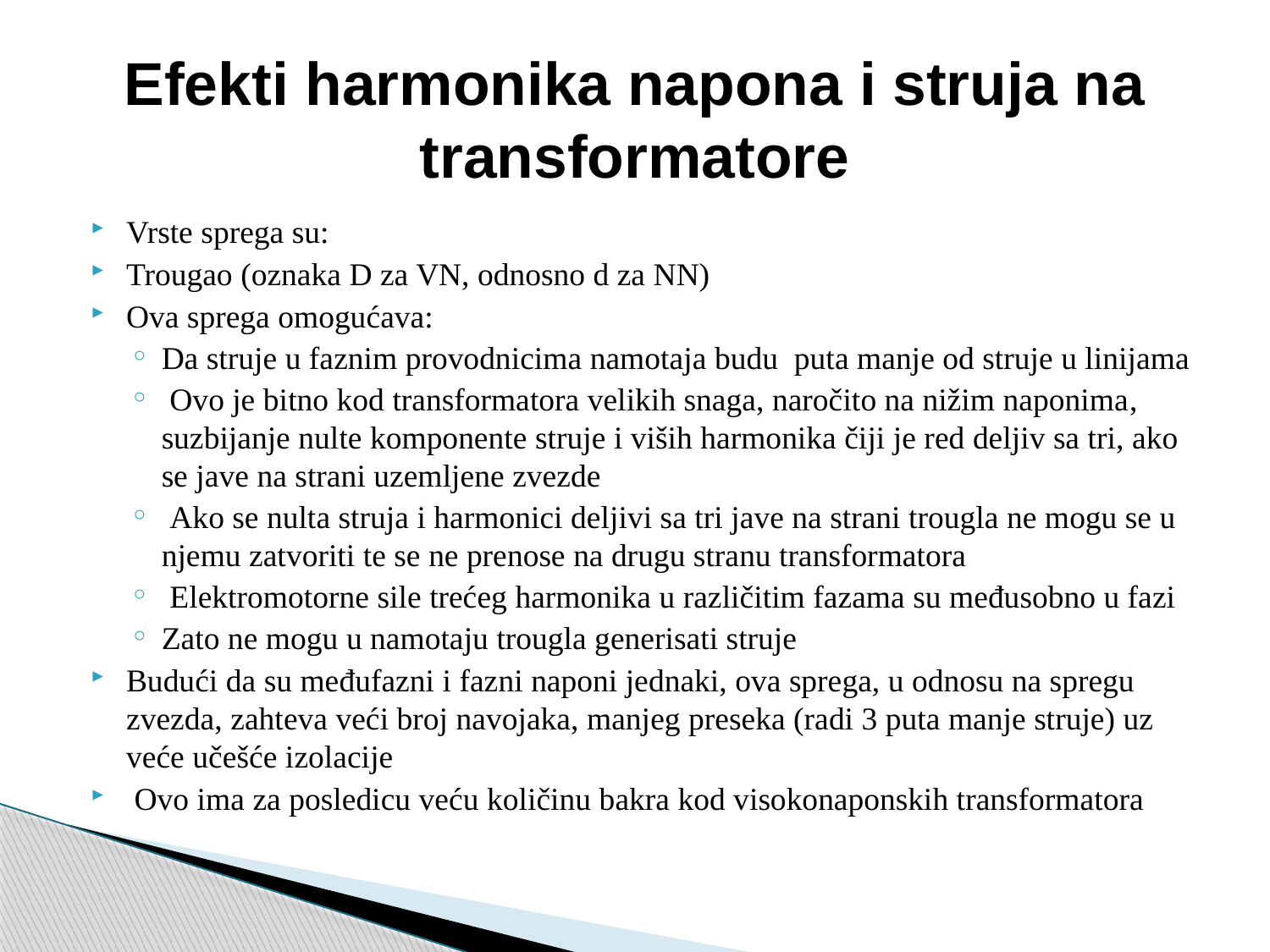

# Efekti harmonika napona i struja na transformatore
Vrste sprega su:
Trougao (oznaka D za VN, odnosno d za NN)
Ova sprega omogućava:
Da struje u faznim provodnicima namotaja budu  puta manje od struje u linijama
 Ovo je bitno kod transformatora velikih snaga, naročito na nižim naponima, suzbijanje nulte komponente struje i viših harmonika čiji je red deljiv sa tri, ako se jave na strani uzemljene zvezde
 Ako se nulta struja i harmonici deljivi sa tri jave na strani trougla ne mogu se u njemu zatvoriti te se ne prenose na drugu stranu transformatora
 Elektromotorne sile trećeg harmonika u različitim fazama su međusobno u fazi
Zato ne mogu u namotaju trougla generisati struje
Budući da su međufazni i fazni naponi jednaki, ova sprega, u odnosu na spregu zvezda, zahteva veći broj navojaka, manjeg preseka (radi 3 puta manje struje) uz veće učešće izolacije
 Ovo ima za posledicu veću količinu bakra kod visokonaponskih transformatora